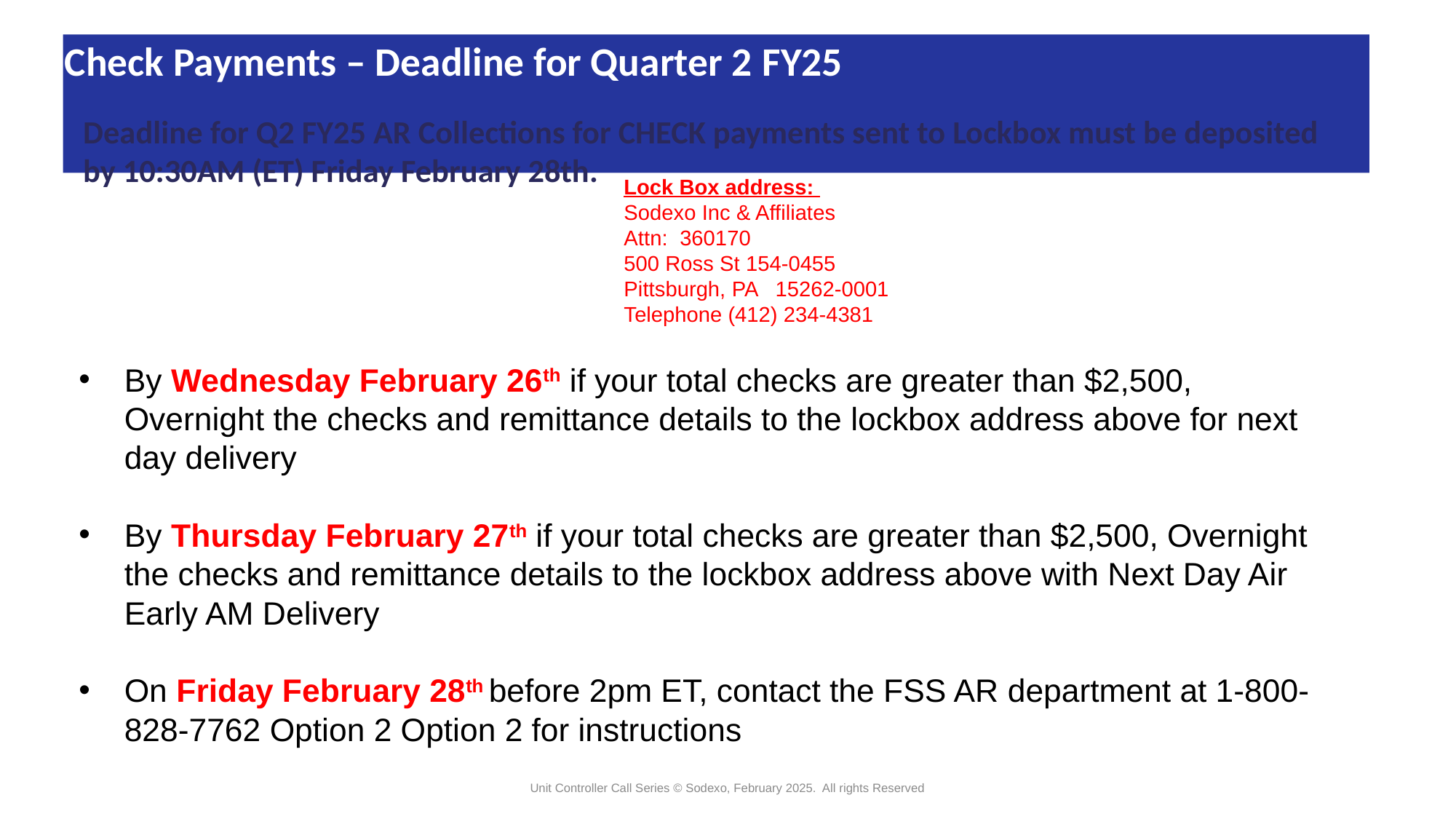

# Check Payments – Deadline for Quarter 2 FY25
Deadline for Q2 FY25 AR Collections for CHECK payments sent to Lockbox must be deposited by 10:30AM (ET) Friday February 28th.
Lock Box address:
Sodexo Inc & Affiliates
Attn:  360170
500 Ross St 154-0455
Pittsburgh, PA   15262-0001
Telephone (412) 234-4381
By Wednesday February 26th if your total checks are greater than $2,500, Overnight the checks and remittance details to the lockbox address above for next day delivery

By Thursday February 27th if your total checks are greater than $2,500, Overnight the checks and remittance details to the lockbox address above with Next Day Air Early AM Delivery

On Friday February 28th before 2pm ET, contact the FSS AR department at 1-800-828-7762 Option 2 Option 2 for instructions

Unit Controller Call Series © Sodexo, February 2025.  All rights Reserved